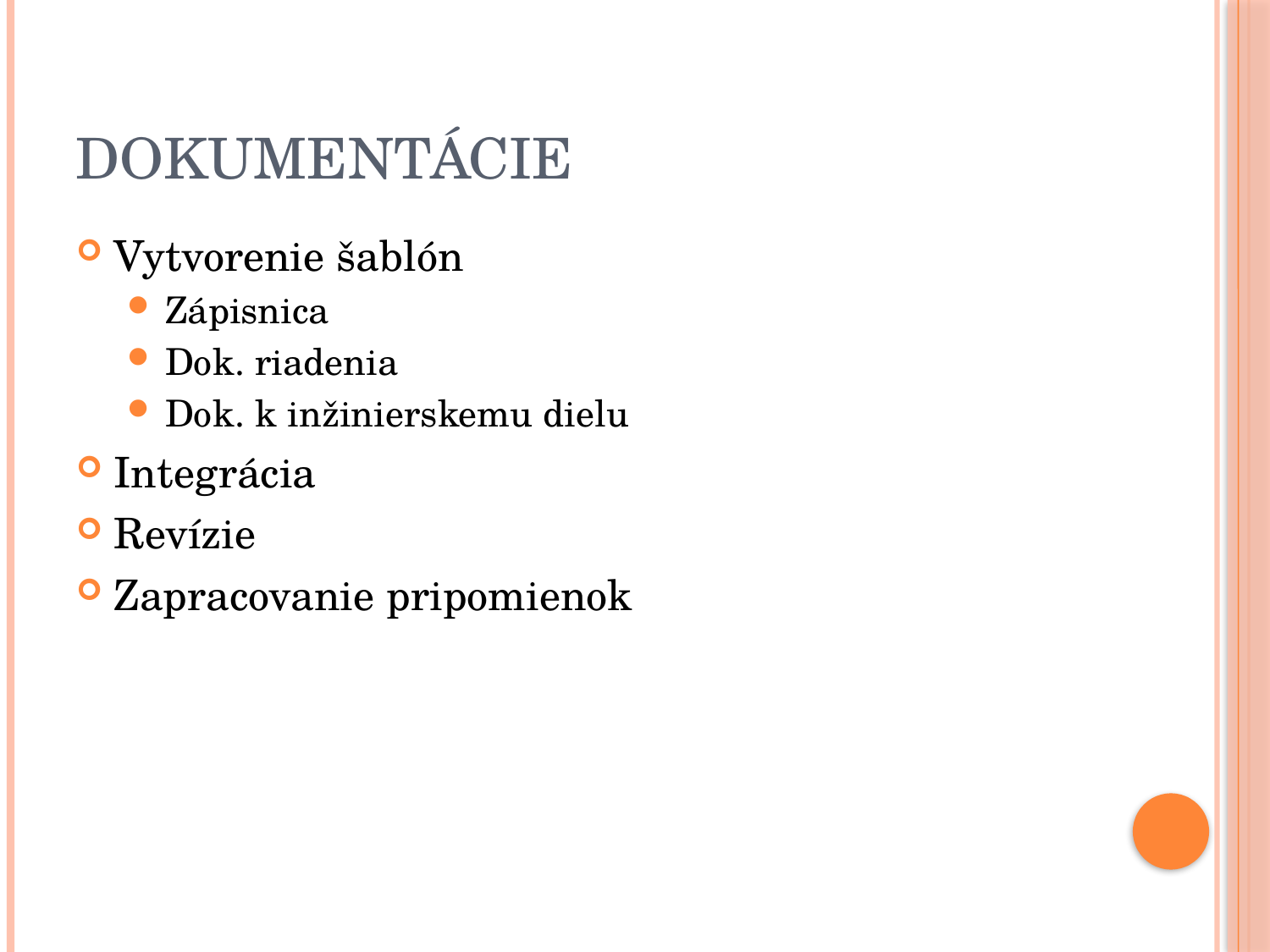

# Dokumentácie
Vytvorenie šablón
Zápisnica
Dok. riadenia
Dok. k inžinierskemu dielu
Integrácia
Revízie
Zapracovanie pripomienok